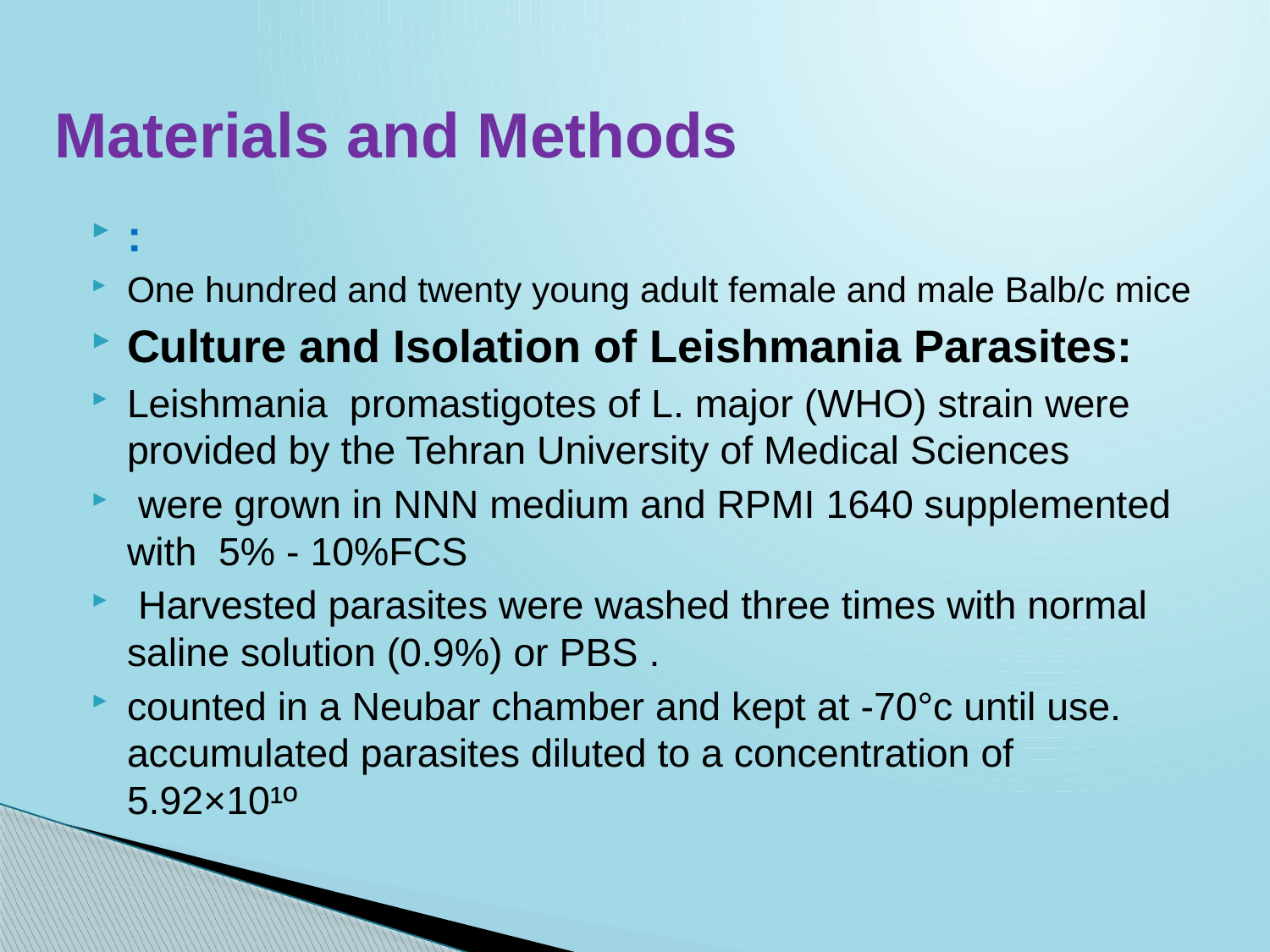

# Materials and Methods
:
One hundred and twenty young adult female and male Balb/c mice
Culture and Isolation of Leishmania Parasites:
Leishmania  promastigotes of L. major (WHO) strain were provided by the Tehran University of Medical Sciences
 were grown in NNN medium and RPMI 1640 supplemented with  5% - 10%FCS
 Harvested parasites were washed three times with normal saline solution (0.9%) or PBS .
counted in a Neubar chamber and kept at -70°c until use. accumulated parasites diluted to a concentration of 5.92×10¹º